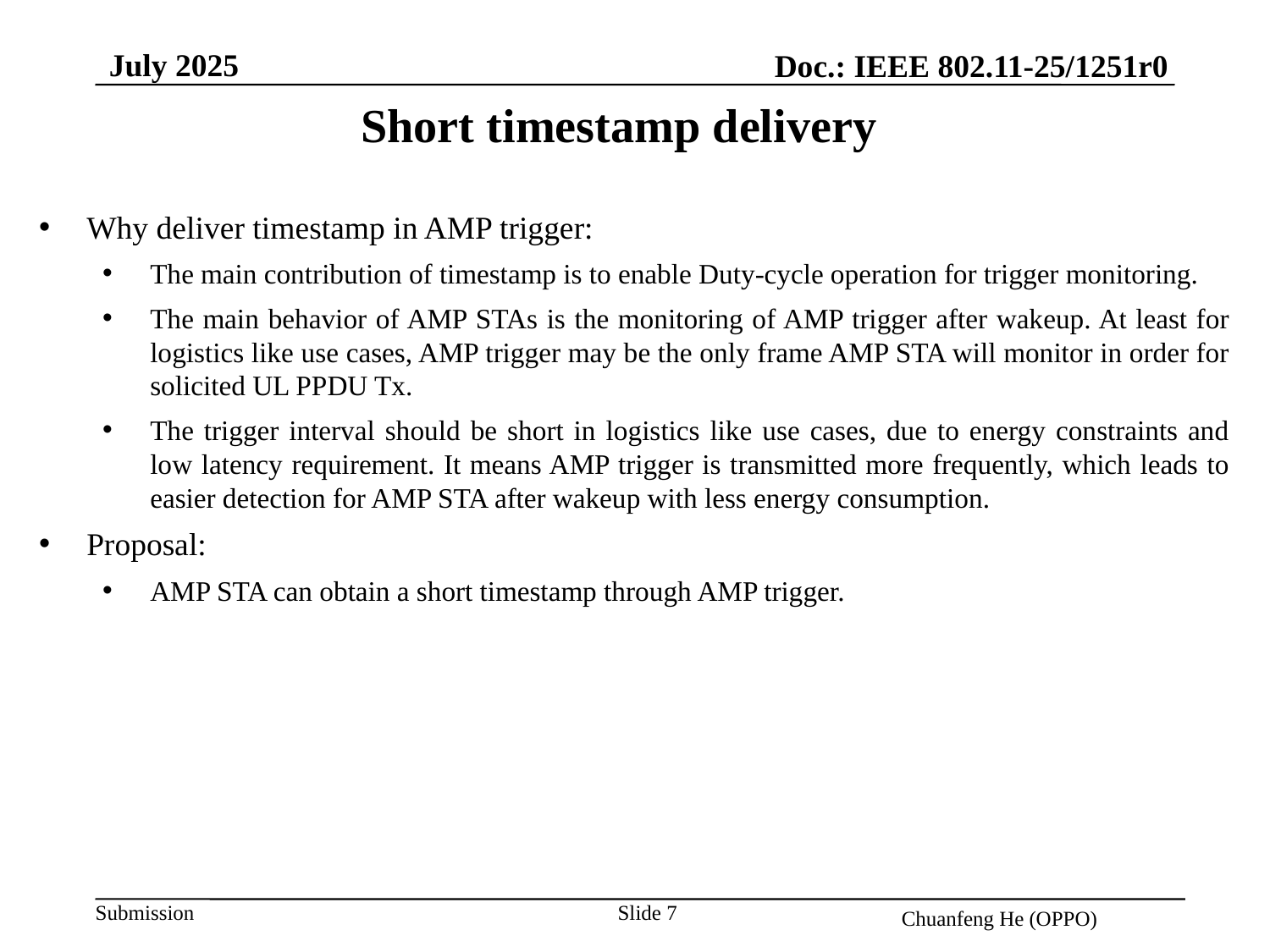

July 2025
Doc.: IEEE 802.11-25/1251r0
Short timestamp delivery
Why deliver timestamp in AMP trigger:
The main contribution of timestamp is to enable Duty-cycle operation for trigger monitoring.
The main behavior of AMP STAs is the monitoring of AMP trigger after wakeup. At least for logistics like use cases, AMP trigger may be the only frame AMP STA will monitor in order for solicited UL PPDU Tx.
The trigger interval should be short in logistics like use cases, due to energy constraints and low latency requirement. It means AMP trigger is transmitted more frequently, which leads to easier detection for AMP STA after wakeup with less energy consumption.
Proposal:
AMP STA can obtain a short timestamp through AMP trigger.
Slide 7
Chuanfeng He (OPPO)